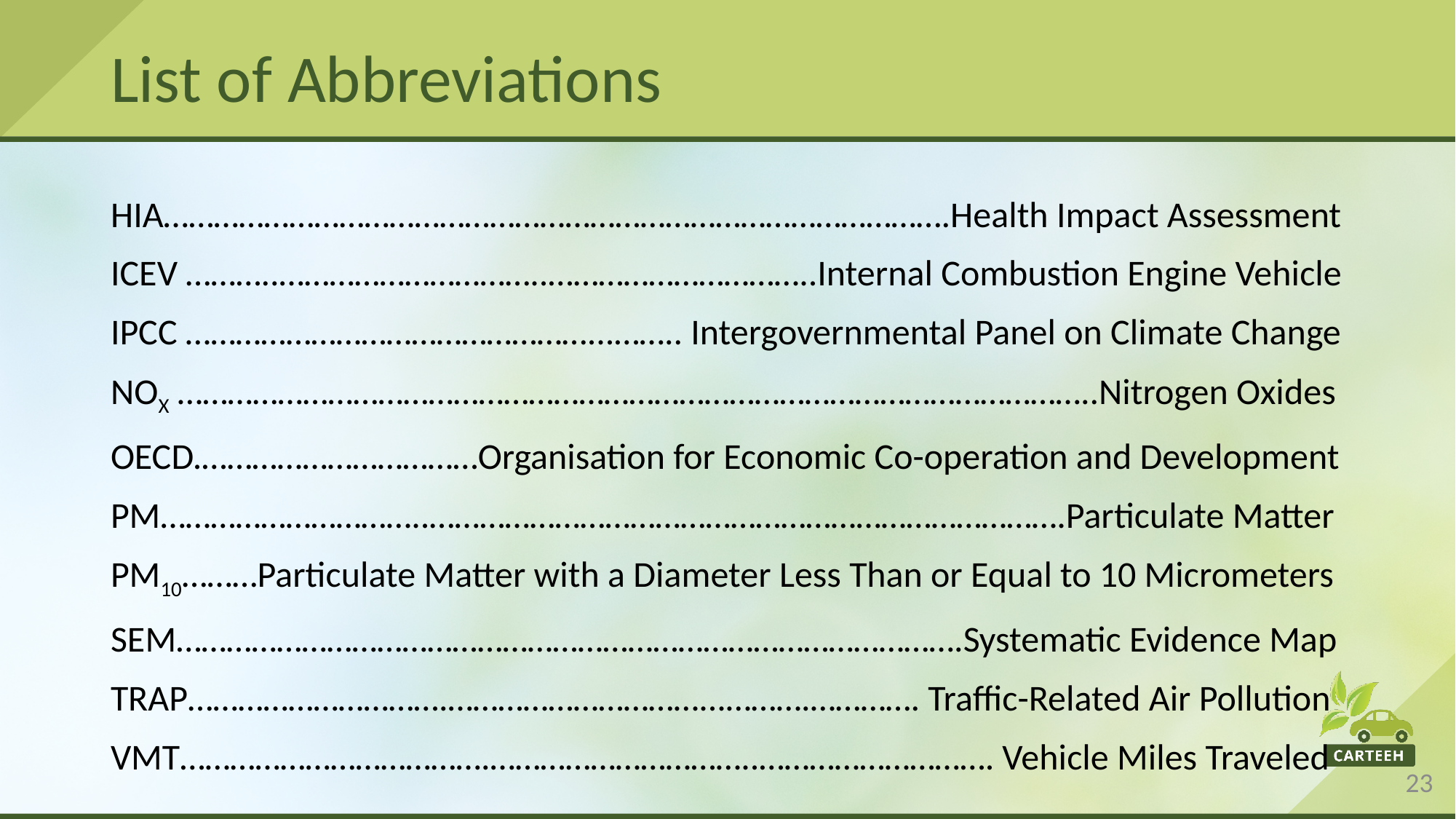

# List of Abbreviations
HIA………………………………………………………………………………….Health Impact Assessment
ICEV ………..…………………………..…………………………..Internal Combustion Engine Vehicle
IPCC …………………………………………...…….. Intergovernmental Panel on Climate Change
NOX ………………………………………………………………………………………………..Nitrogen Oxides
OECD.……………………………Organisation for Economic Co-operation and Development
PM…………………………..………………………………………………………………….Particulate Matter
PM10………Particulate Matter with a Diameter Less Than or Equal to 10 Micrometers
SEM………………………………………………………………………………….Systematic Evidence Map
TRAP………………………….…………………………...……….…………. Traffic-Related Air Pollution
VMT……………………………….…………………………..………………………. Vehicle Miles Traveled